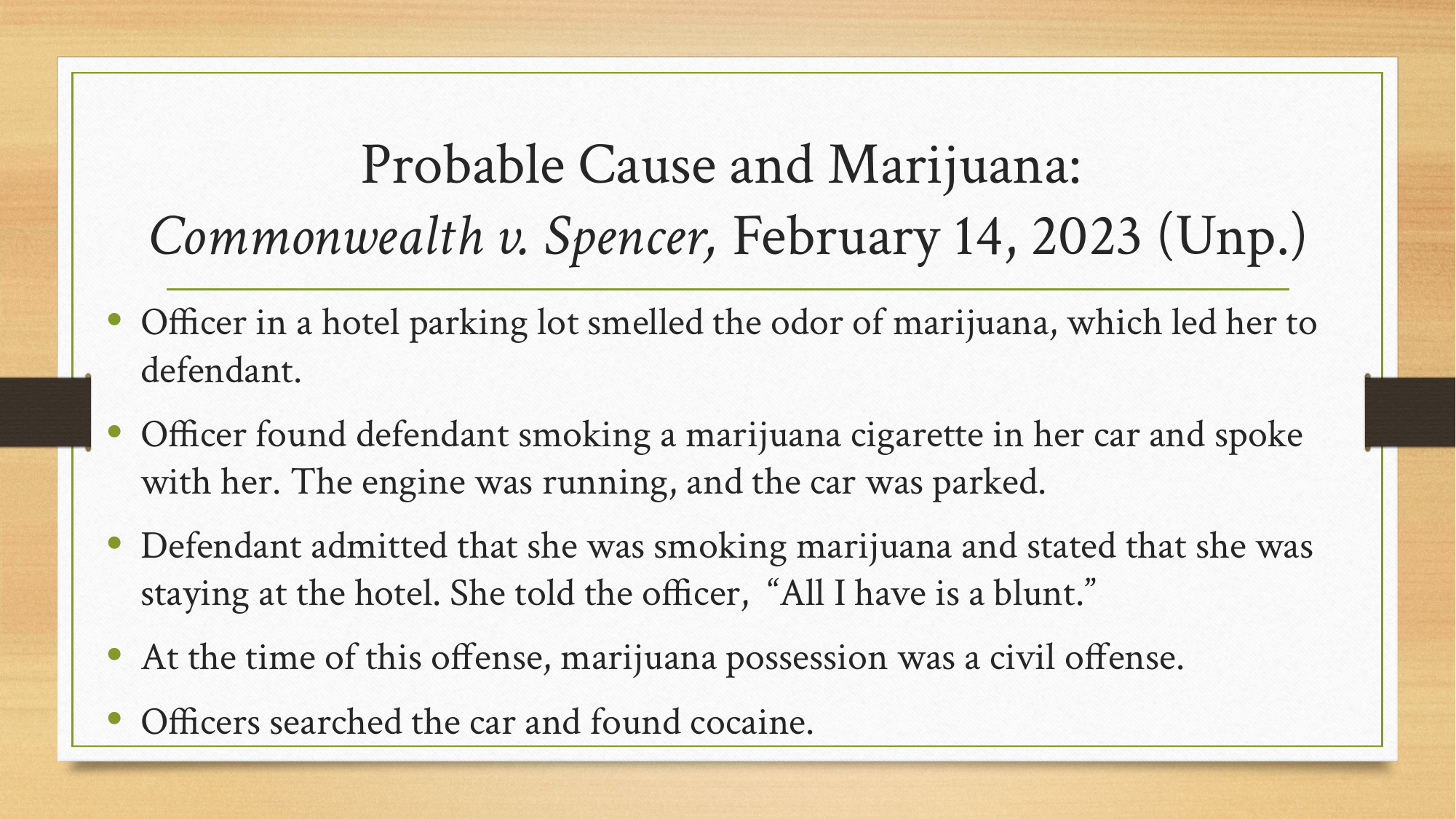

# Probable Cause and Marijuana: Commonwealth v. Spencer, February 14, 2023 (Unp.)
Officer in a hotel parking lot smelled the odor of marijuana, which led her to defendant.
Officer found defendant smoking a marijuana cigarette in her car and spoke with her. The engine was running, and the car was parked.
Defendant admitted that she was smoking marijuana and stated that she was staying at the hotel. She told the officer,  “All I have is a blunt.”
At the time of this offense, marijuana possession was a civil offense.
Officers searched the car and found cocaine.